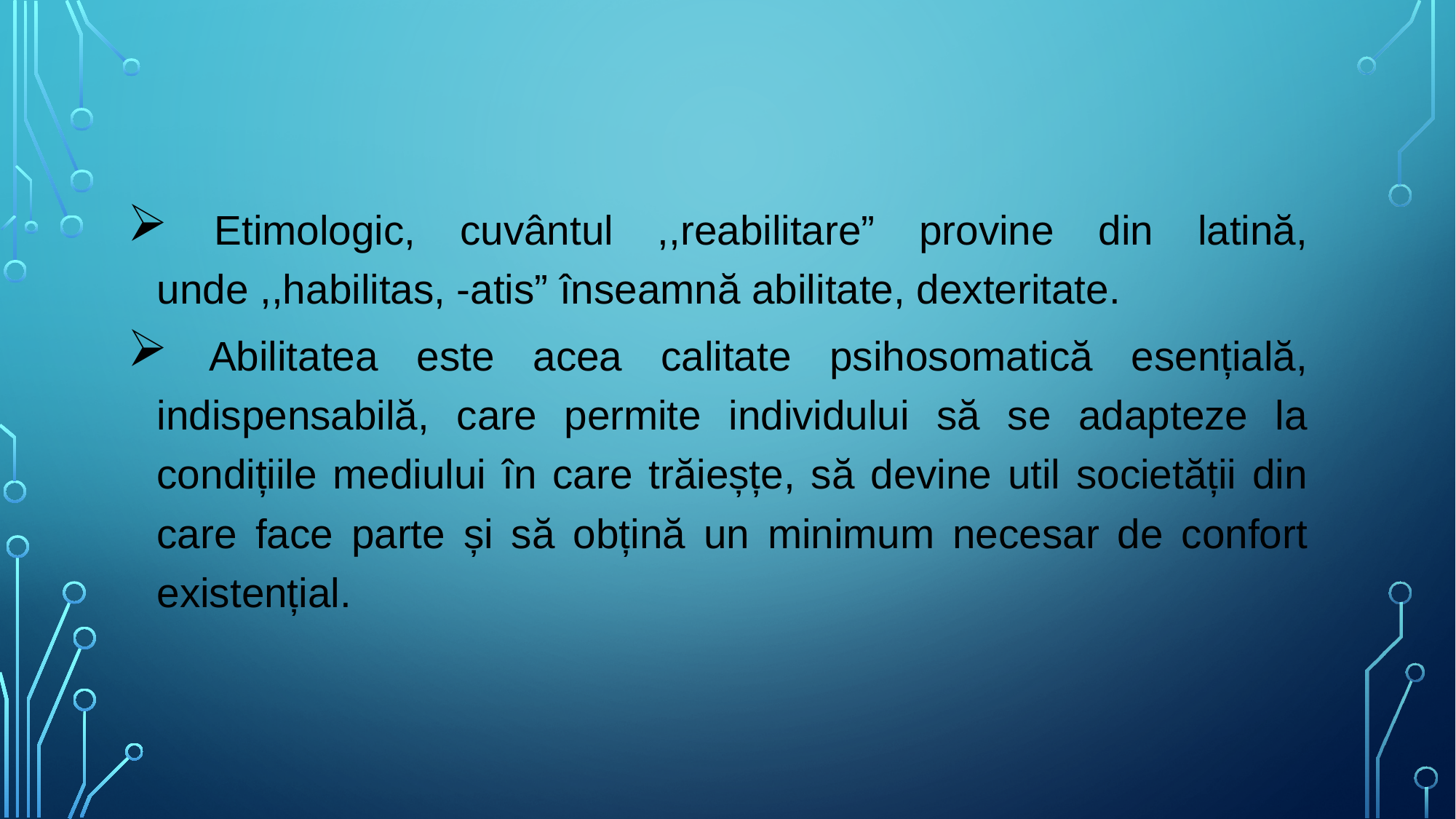

Etimologic, cuvântul ,,reabilitare” provine din latină, unde ,,habilitas, -atis” înseamnă abilitate, dexteritate.
 Abilitatea este acea calitate psihosomatică esențială, indispensabilă, care permite individului să se adapteze la condițiile mediului în care trăieșțe, să devine util societății din care face parte și să obțină un minimum necesar de confort existențial.